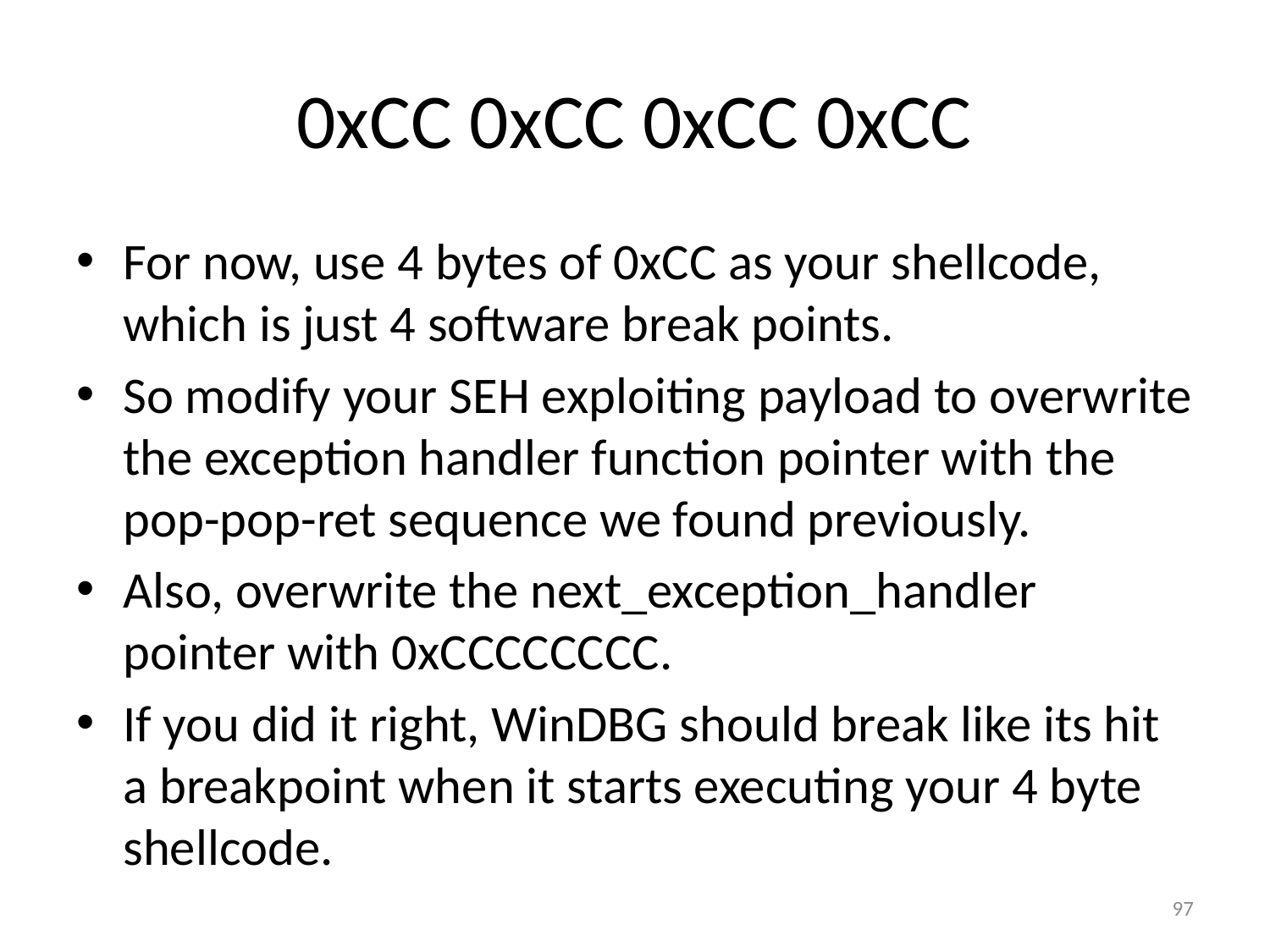

# 0xCC 0xCC 0xCC 0xCC
For now, use 4 bytes of 0xCC as your shellcode, which is just 4 software break points.
So modify your SEH exploiting payload to overwrite the exception handler function pointer with the pop-pop-ret sequence we found previously.
Also, overwrite the next_exception_handler pointer with 0xCCCCCCCC.
If you did it right, WinDBG should break like its hit a breakpoint when it starts executing your 4 byte shellcode.

97